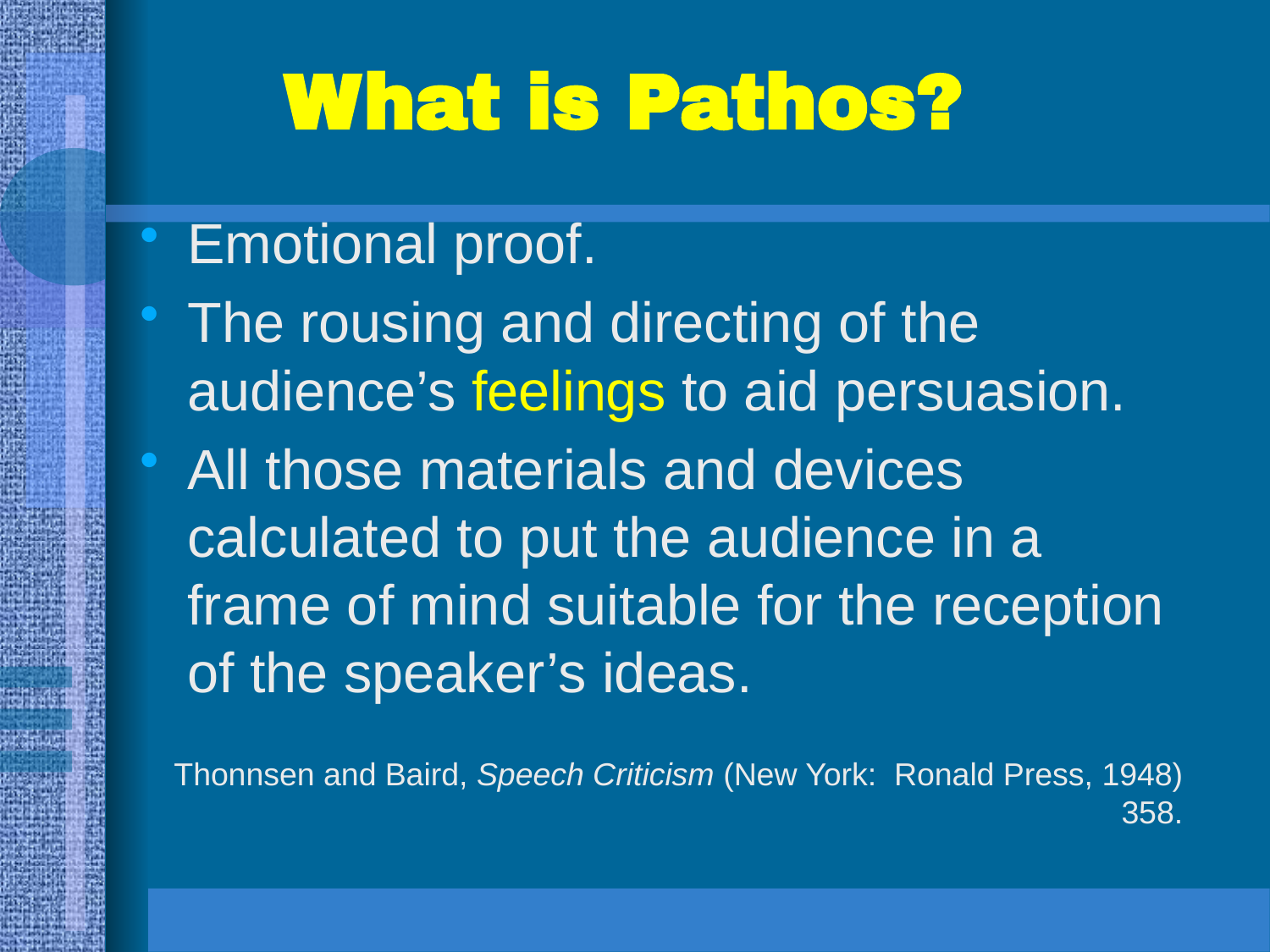

# What is Pathos?
Emotional proof.
The rousing and directing of the audience’s feelings to aid persuasion.
All those materials and devices calculated to put the audience in a frame of mind suitable for the reception of the speaker’s ideas.

Thonnsen and Baird, Speech Criticism (New York:  Ronald Press, 1948) 358.